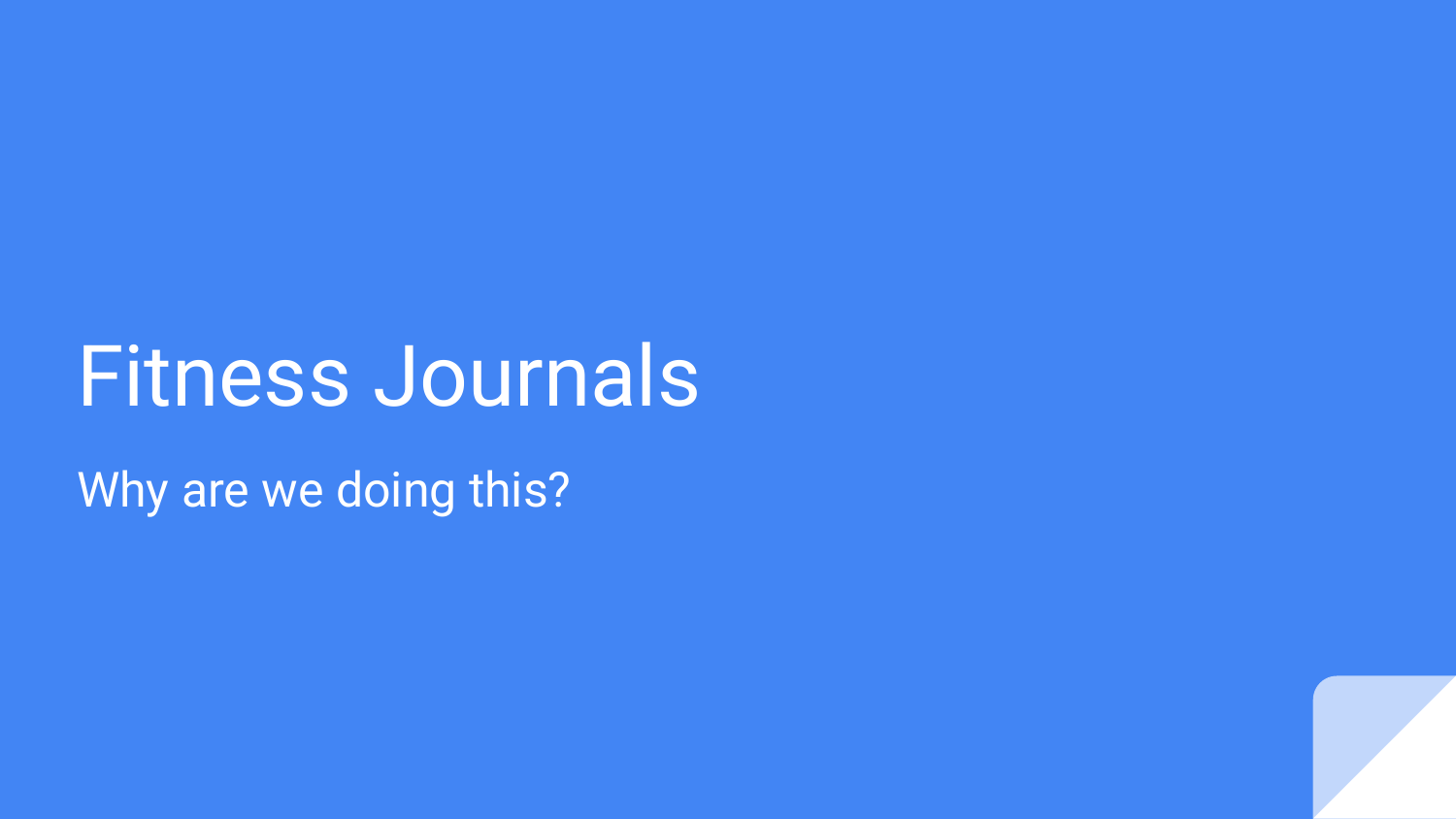

# Fitness Journals
Why are we doing this?